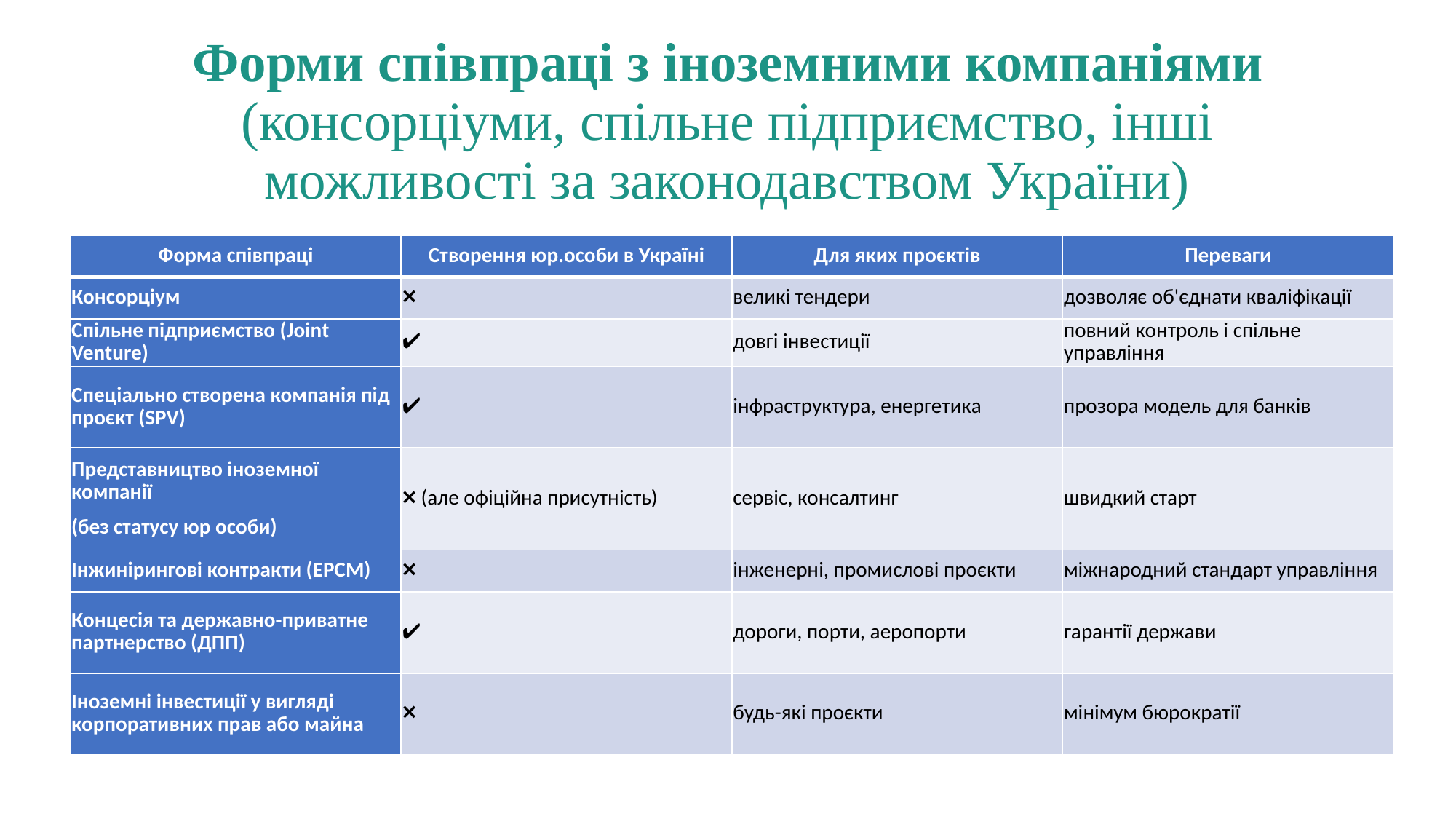

# Форми співпраці з іноземними компаніями (консорціуми, спільне підприємство, інші можливості за законодавством України)
| Форма співпраці | Створення юр.особи в Україні | Для яких проєктів | Переваги |
| --- | --- | --- | --- |
| Консорціум | ❌ | великі тендери | дозволяє об'єднати кваліфікації |
| Спільне підприємство (Joint Venture) | ✔ | довгі інвестиції | повний контроль і спільне управління |
| Спеціально створена компанія під проєкт (SPV) | ✔ | інфраструктура, енергетика | прозора модель для банків |
| Представництво іноземної компанії (без статусу юр особи) | ❌ (але офіційна присутність) | сервіс, консалтинг | швидкий старт |
| Інжинірингові контракти (EPCM) | ❌ | інженерні, промислові проєкти | міжнародний стандарт управління |
| Концесія та державно-приватне партнерство (ДПП) | ✔ | дороги, порти, аеропорти | гарантії держави |
| Іноземні інвестиції у вигляді корпоративних прав або майна | ❌ | будь-які проєкти | мінімум бюрократії |